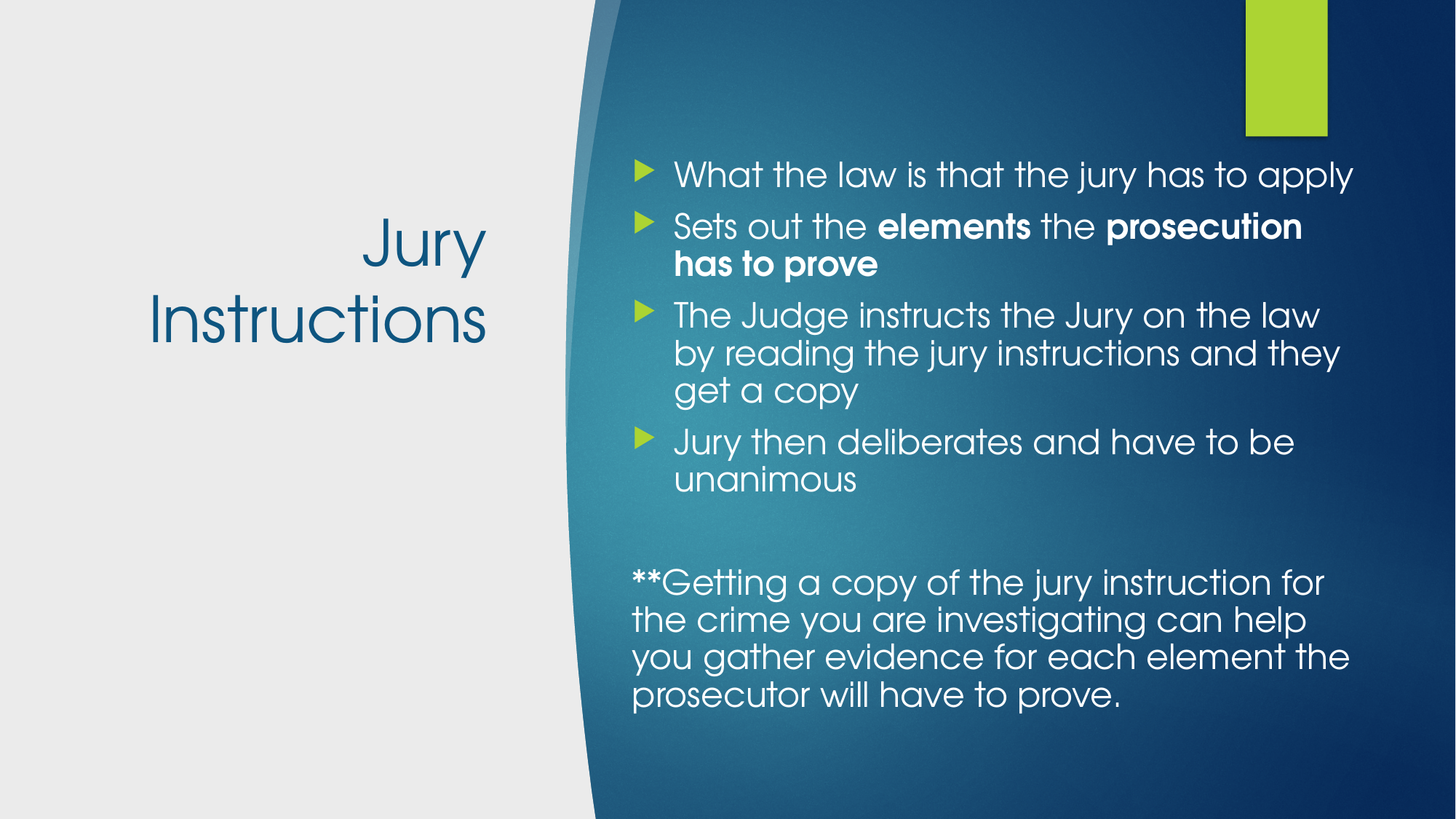

What the law is that the jury has to apply
Sets out the elements the prosecution has to prove
The Judge instructs the Jury on the law by reading the jury instructions and they get a copy
Jury then deliberates and have to be unanimous

**Getting a copy of the jury instruction for the crime you are investigating can help you gather evidence for each element the prosecutor will have to prove.
# Jury Instructions